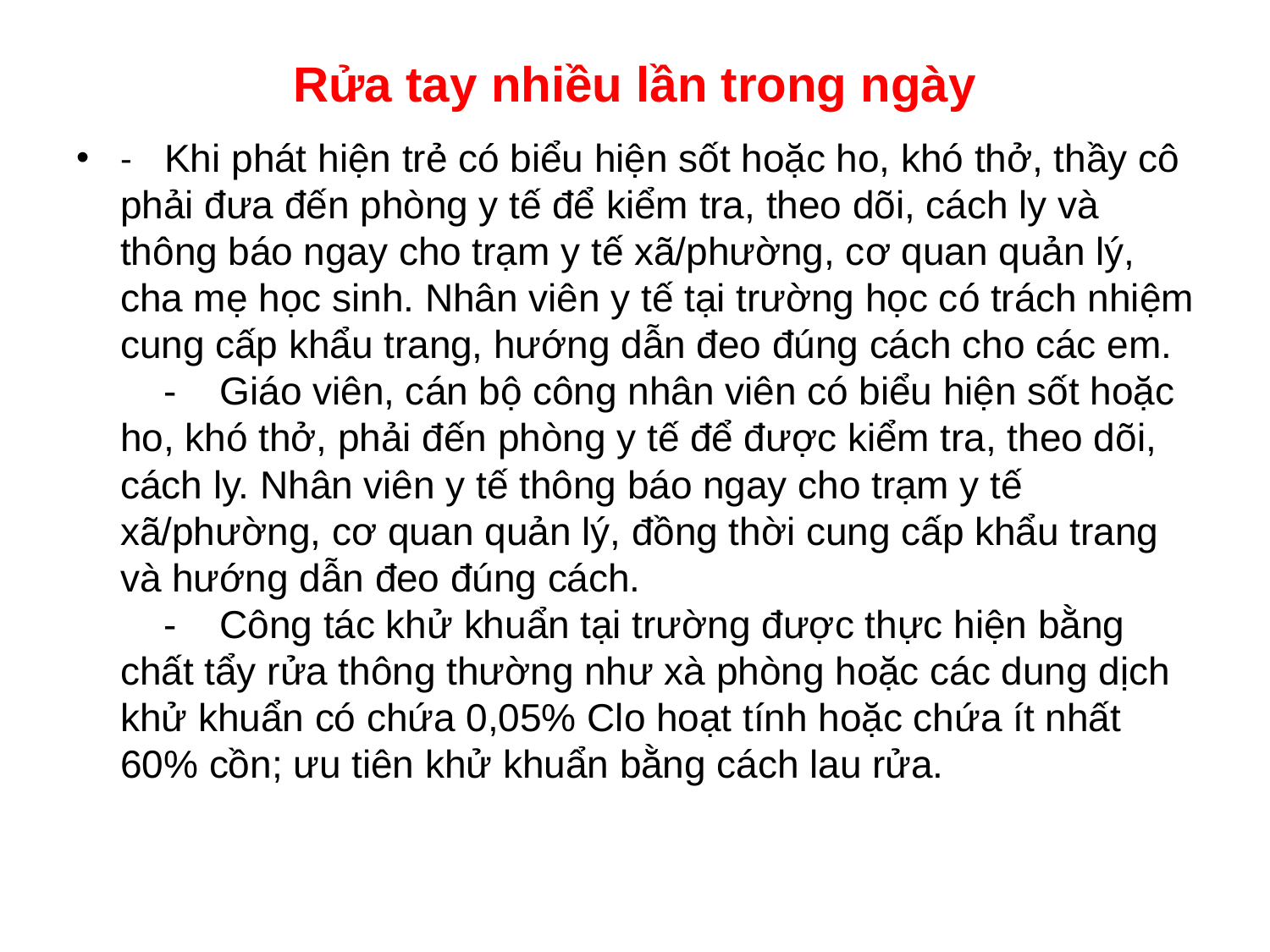

# Rửa tay nhiều lần trong ngày
-    Khi phát hiện trẻ có biểu hiện sốt hoặc ho, khó thở, thầy cô phải đưa đến phòng y tế để kiểm tra, theo dõi, cách ly và thông báo ngay cho trạm y tế xã/phường, cơ quan quản lý, cha mẹ học sinh. Nhân viên y tế tại trường học có trách nhiệm cung cấp khẩu trang, hướng dẫn đeo đúng cách cho các em.
    -    Giáo viên, cán bộ công nhân viên có biểu hiện sốt hoặc ho, khó thở, phải đến phòng y tế để được kiểm tra, theo dõi, cách ly. Nhân viên y tế thông báo ngay cho trạm y tế xã/phường, cơ quan quản lý, đồng thời cung cấp khẩu trang và hướng dẫn đeo đúng cách.
    -    Công tác khử khuẩn tại trường được thực hiện bằng chất tẩy rửa thông thường như xà phòng hoặc các dung dịch khử khuẩn có chứa 0,05% Clo hoạt tính hoặc chứa ít nhất 60% cồn; ưu tiên khử khuẩn bằng cách lau rửa.